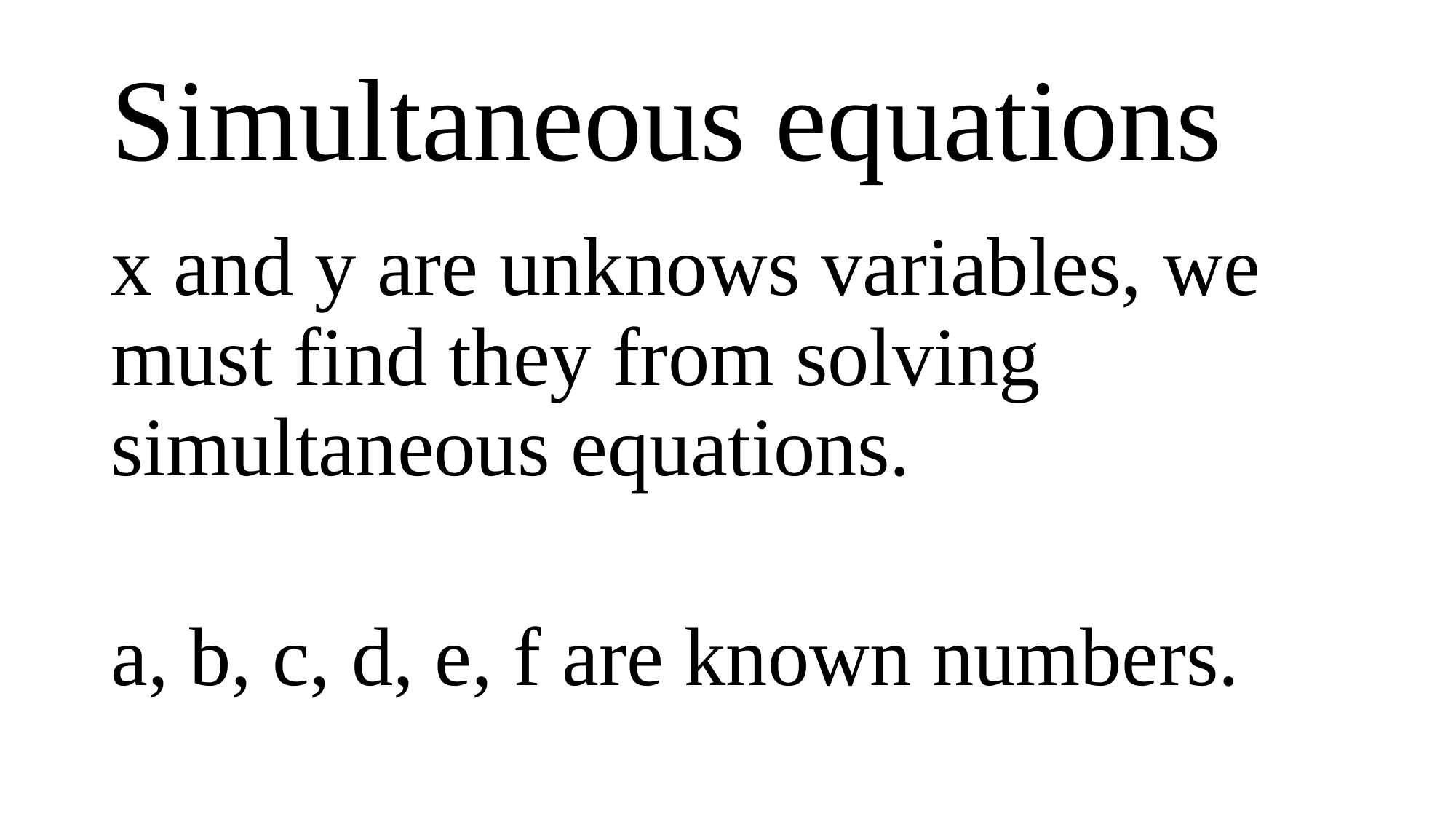

# Simultaneous equations
x and y are unknows variables, we must find they from solving simultaneous equations.

a, b, c, d, e, f are known numbers.